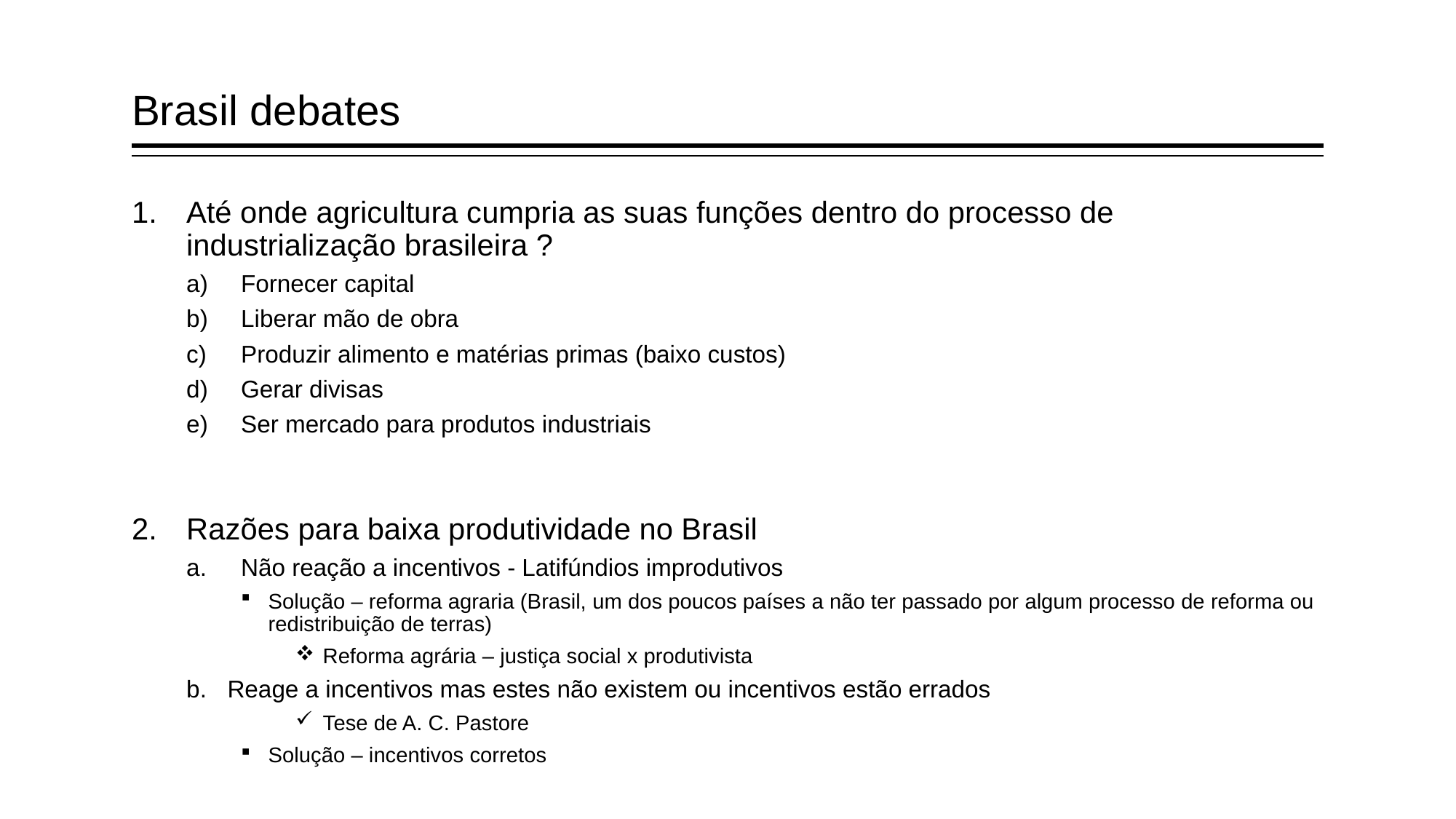

# Brasil debates
Até onde agricultura cumpria as suas funções dentro do processo de industrialização brasileira ?
Fornecer capital
Liberar mão de obra
Produzir alimento e matérias primas (baixo custos)
Gerar divisas
Ser mercado para produtos industriais

Razões para baixa produtividade no Brasil
Não reação a incentivos - Latifúndios improdutivos
Solução – reforma agraria (Brasil, um dos poucos países a não ter passado por algum processo de reforma ou redistribuição de terras)
Reforma agrária – justiça social x produtivista
Reage a incentivos mas estes não existem ou incentivos estão errados
Tese de A. C. Pastore
Solução – incentivos corretos